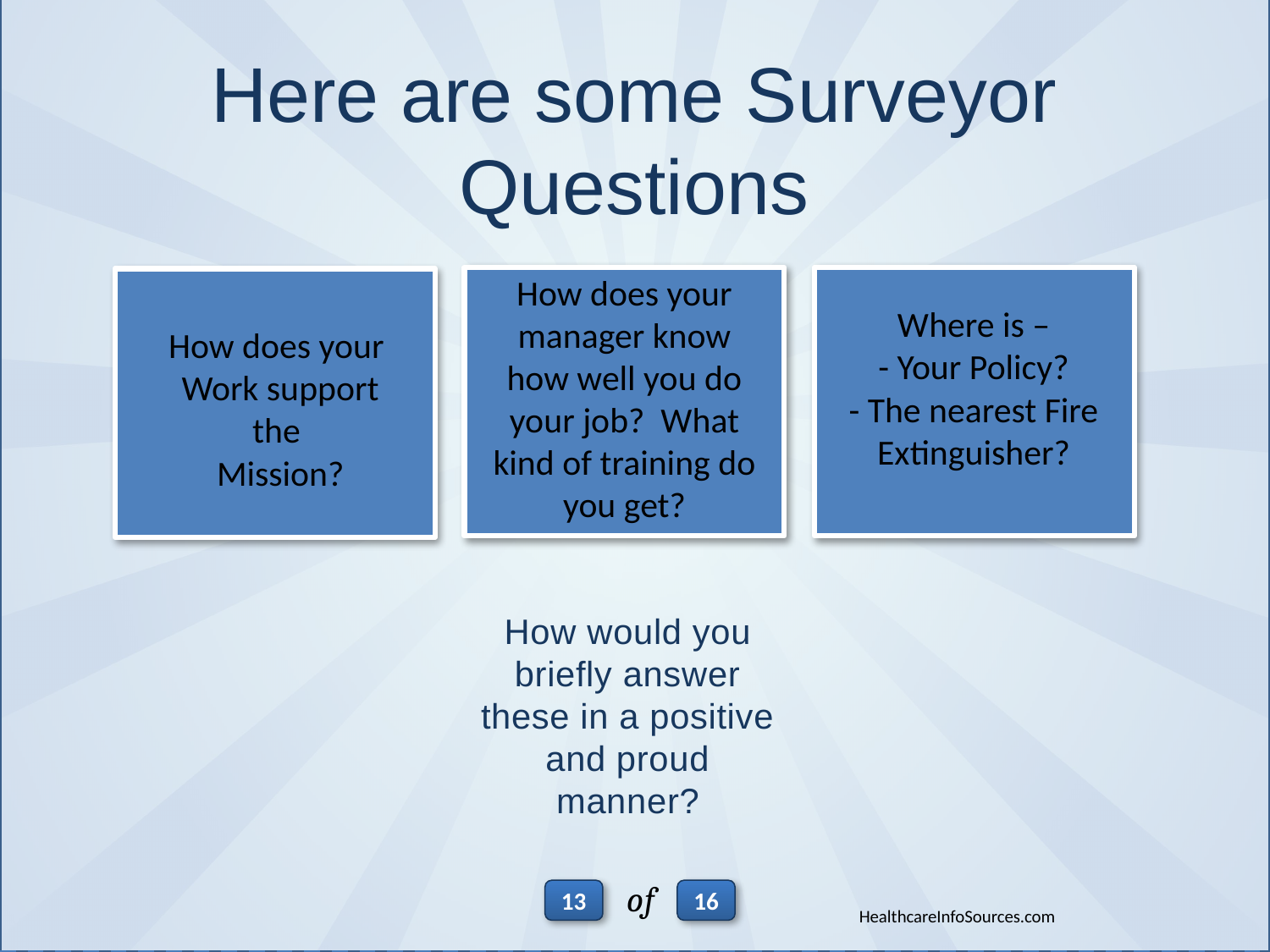

Here are some Surveyor Questions
How does your manager know how well you do your job?  What kind of training do you get?

Where is –
- Your Policy?
- The nearest Fire Extinguisher?
How does your
Work support the
Mission?
How would you briefly answer these in a positive and proud manner?

of
13
16
HealthcareInfoSources.com